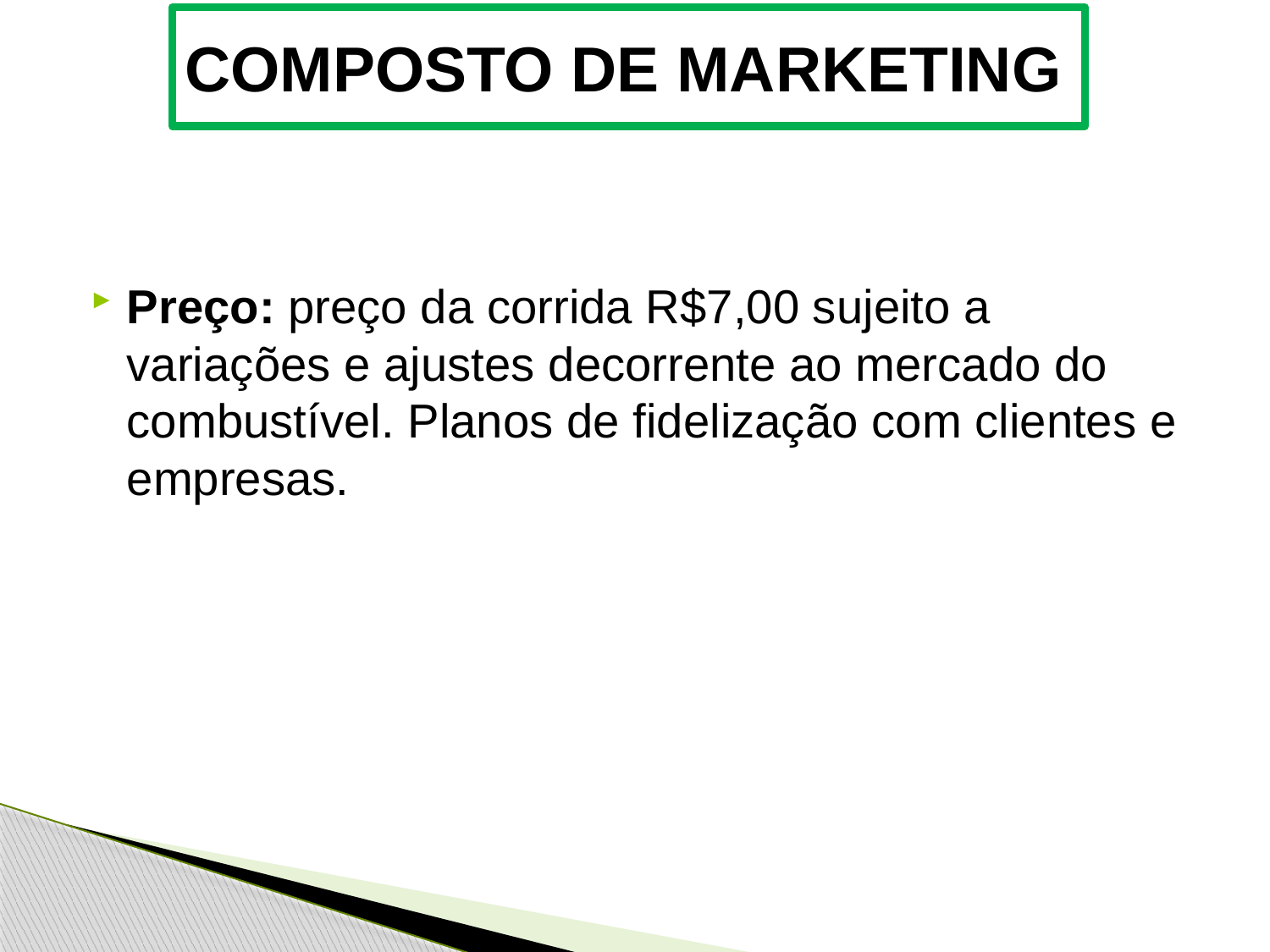

# COMPOSTO DE MARKETING

Preço: preço da corrida R$7,00 sujeito a variações e ajustes decorrente ao mercado do combustível. Planos de fidelização com clientes e empresas.